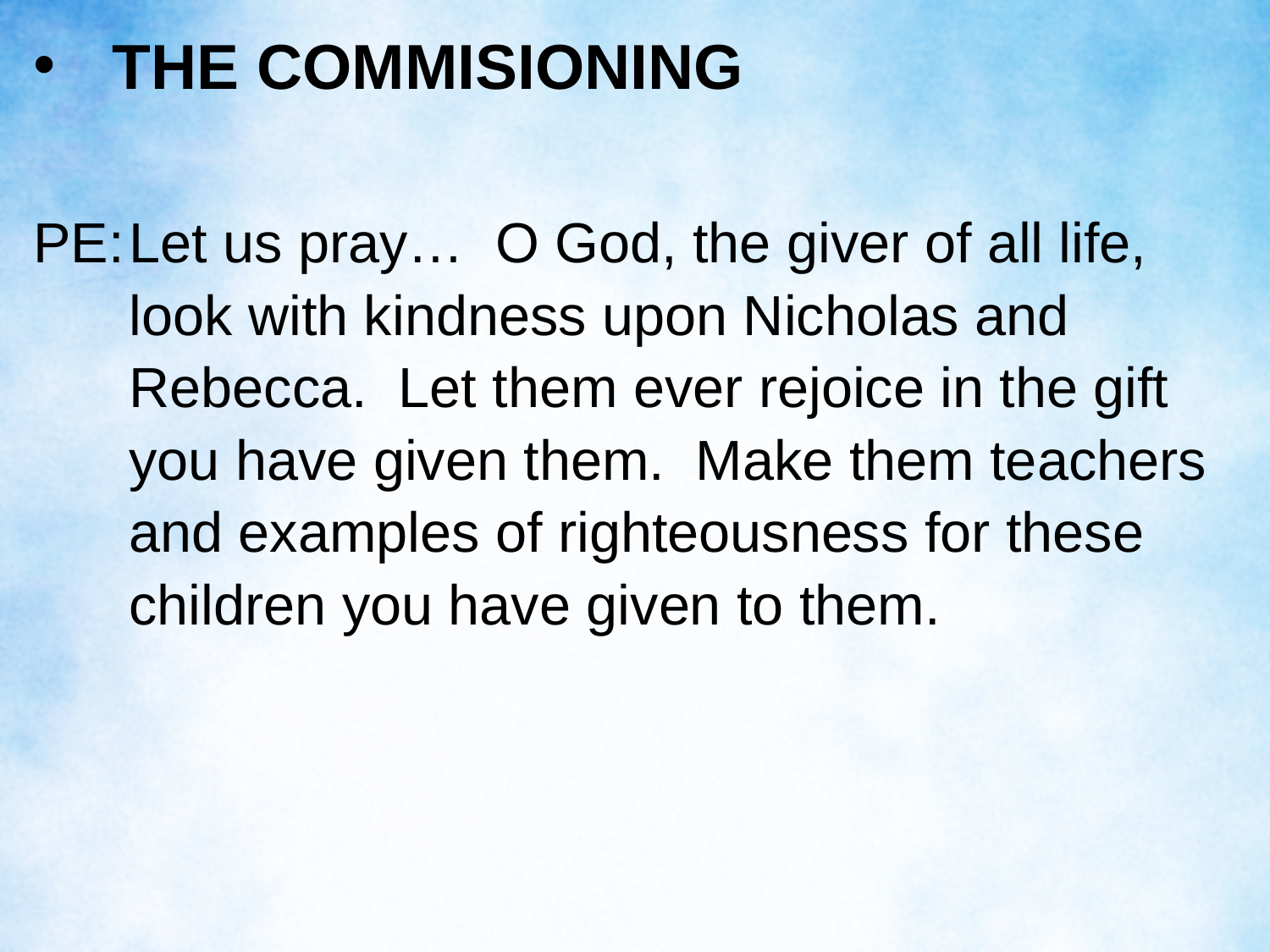

THE COMMISIONING
PE:	Let us pray…  O God, the giver of all life, look with kindness upon Nicholas and Rebecca.  Let them ever rejoice in the gift you have given them.  Make them teachers and examples of righteousness for these children you have given to them.